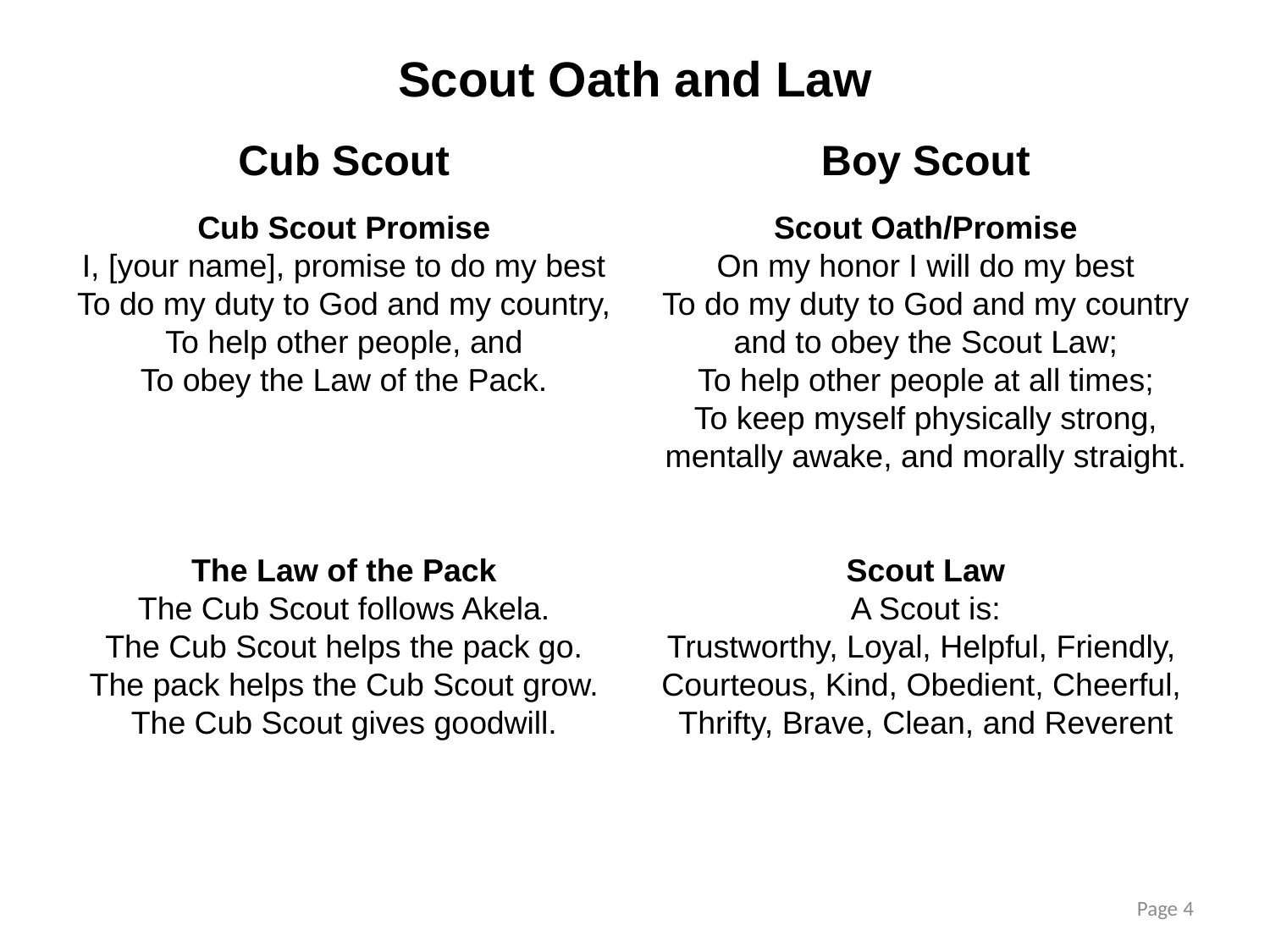

# Scout Oath and Law
Cub Scout
Boy Scout

Cub Scout Promise
I, [your name], promise to do my best
To do my duty to God and my country,
To help other people, and
To obey the Law of the Pack.

The Law of the Pack
The Cub Scout follows Akela.
The Cub Scout helps the pack go.
The pack helps the Cub Scout grow.
The Cub Scout gives goodwill.
Scout Oath/Promise
On my honor I will do my best
To do my duty to God and my country
and to obey the Scout Law;
To help other people at all times;
To keep myself physically strong,
mentally awake, and morally straight.

Scout Law
A Scout is:
Trustworthy, Loyal, Helpful, Friendly,
Courteous, Kind, Obedient, Cheerful,
Thrifty, Brave, Clean, and Reverent
Page 4